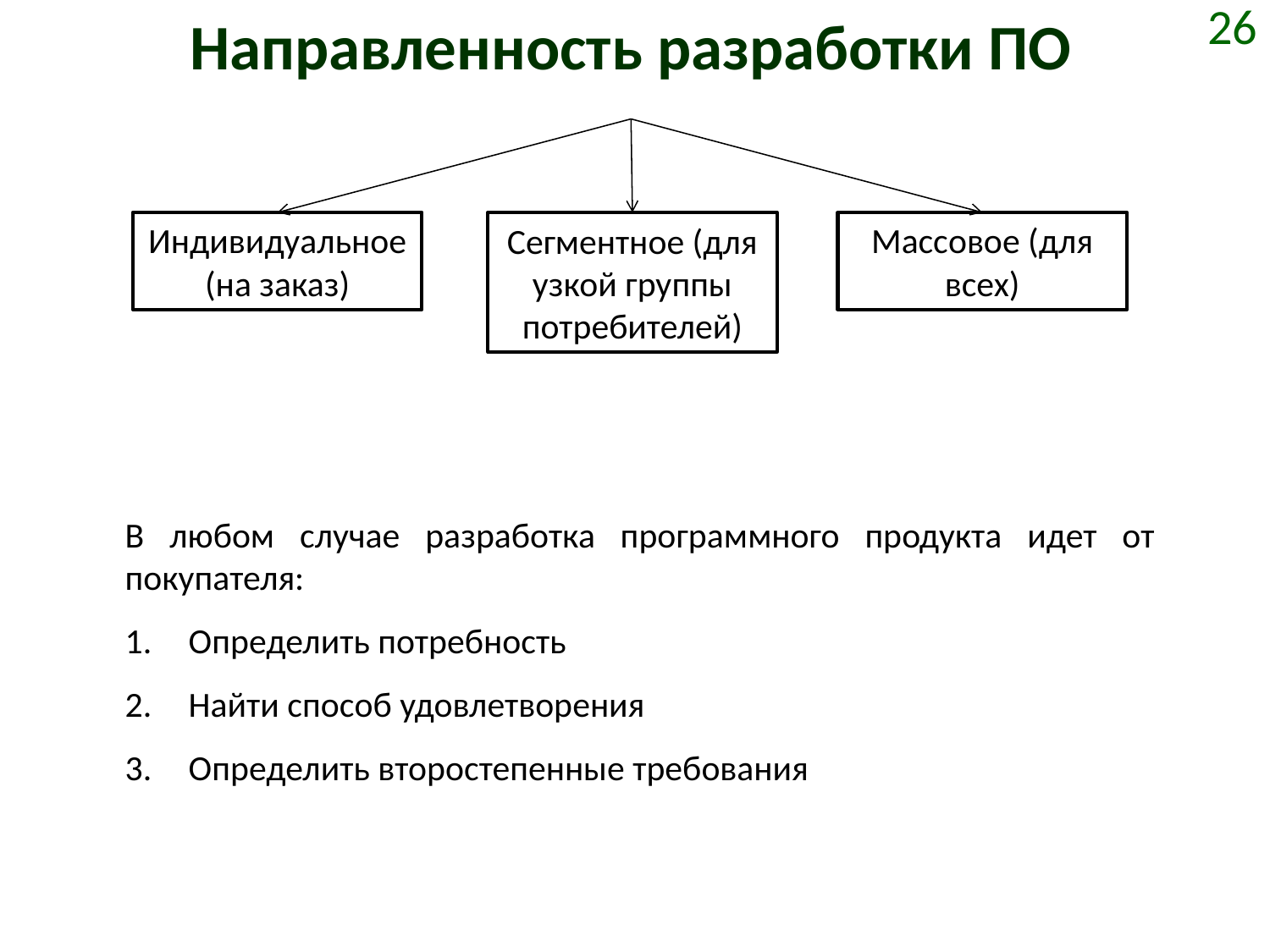

# Направленность разработки ПО
26
Индивидуальное (на заказ)
Сегментное (для узкой группы потребителей)
Массовое (для всех)
В любом случае разработка программного продукта идет от покупателя:
Определить потребность
Найти способ удовлетворения
Определить второстепенные требования